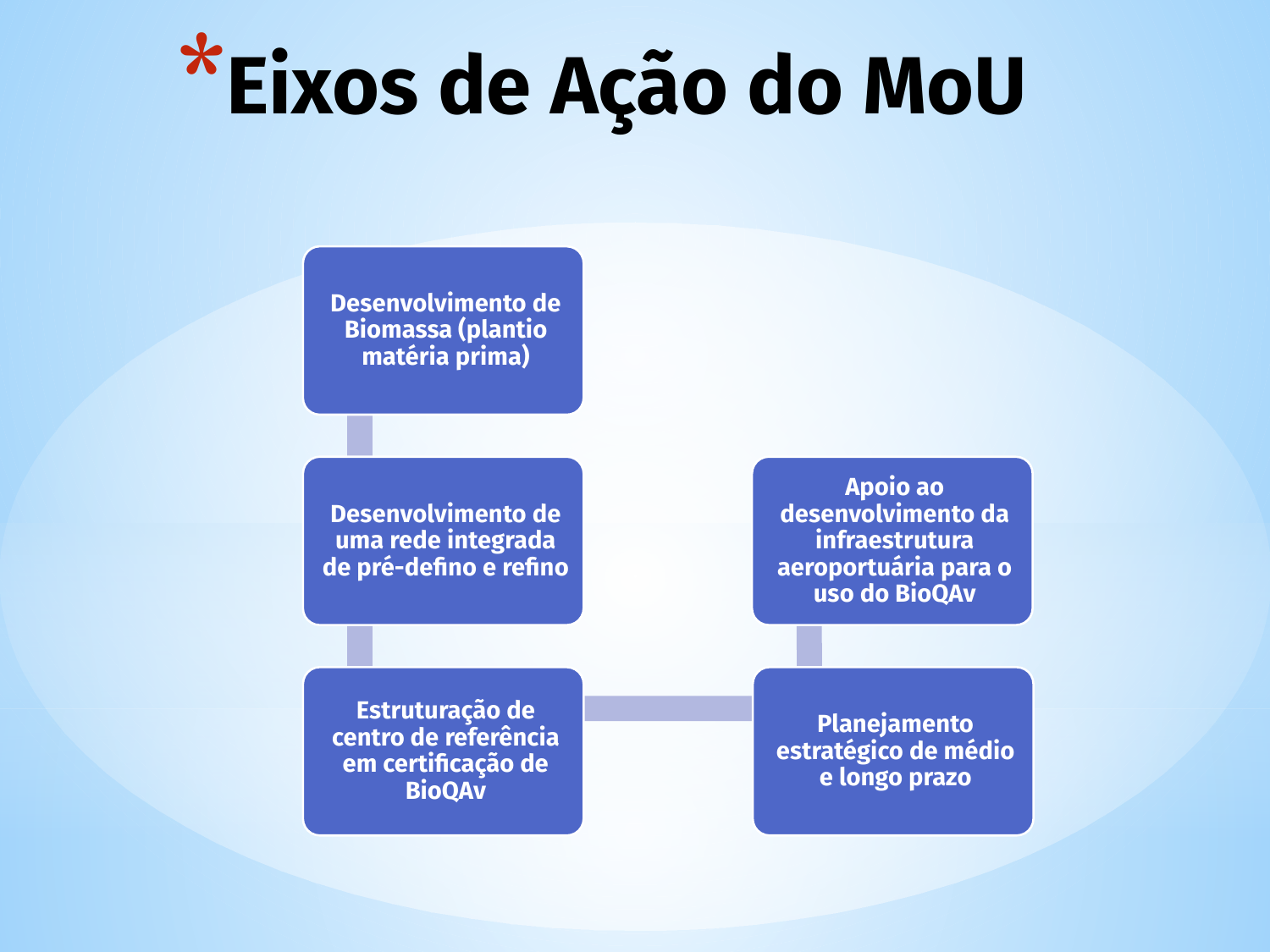

# Eixos de Ação do MoU
Desenvolvimento de Biomassa (plantio matéria prima)
Desenvolvimento de uma rede integrada de pré-defino e refino
Estruturação de centro de referência em certificação de BioQAv
Planejamento estratégico de médio e longo prazo
Apoio ao desenvolvimento da infraestrutura aeroportuária para o uso do BioQAv